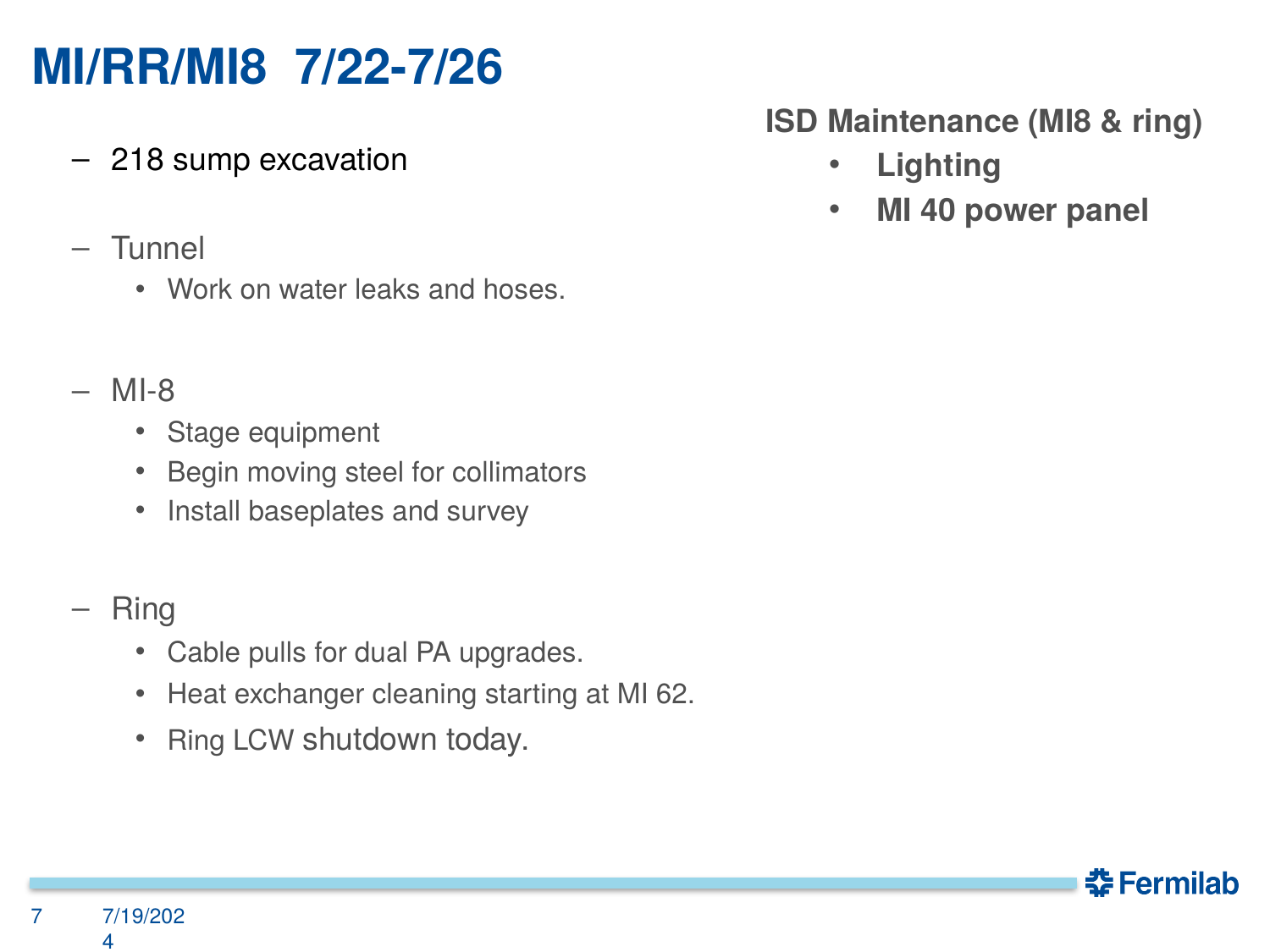

# MI/RR/MI8  7/22-7/26

218 sump excavation

Tunnel
Work on water leaks and hoses.

MI-8
Stage equipment
Begin moving steel for collimators
Install baseplates and survey

Ring
Cable pulls for dual PA upgrades.
Heat exchanger cleaning starting at MI 62.
Ring LCW shutdown today.
ISD Maintenance (MI8 & ring)
Lighting
MI 40 power panel
7
7/19/2024